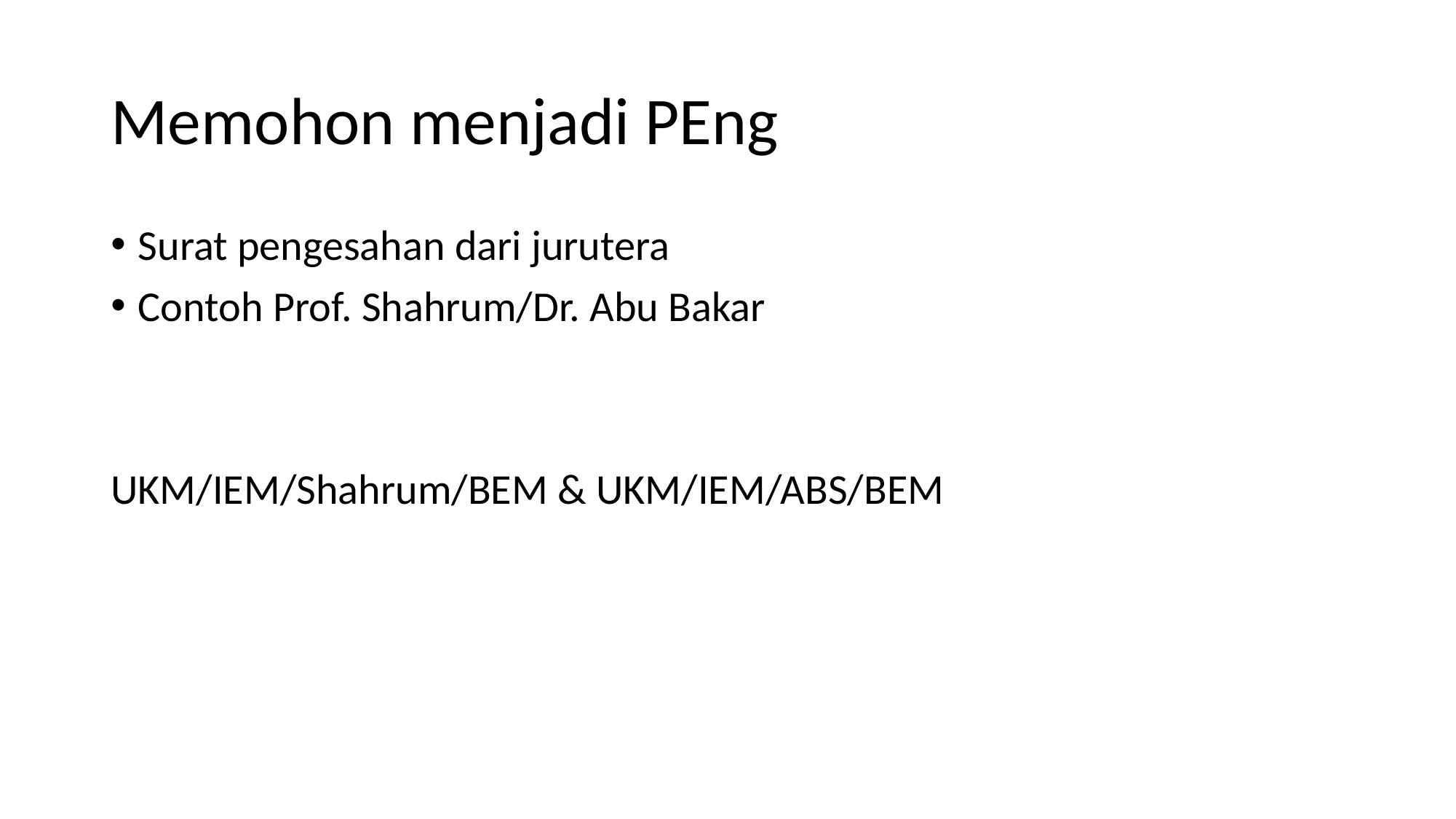

# Memohon menjadi PEng
Surat pengesahan dari jurutera
Contoh Prof. Shahrum/Dr. Abu Bakar

UKM/IEM/Shahrum/BEM & UKM/IEM/ABS/BEM